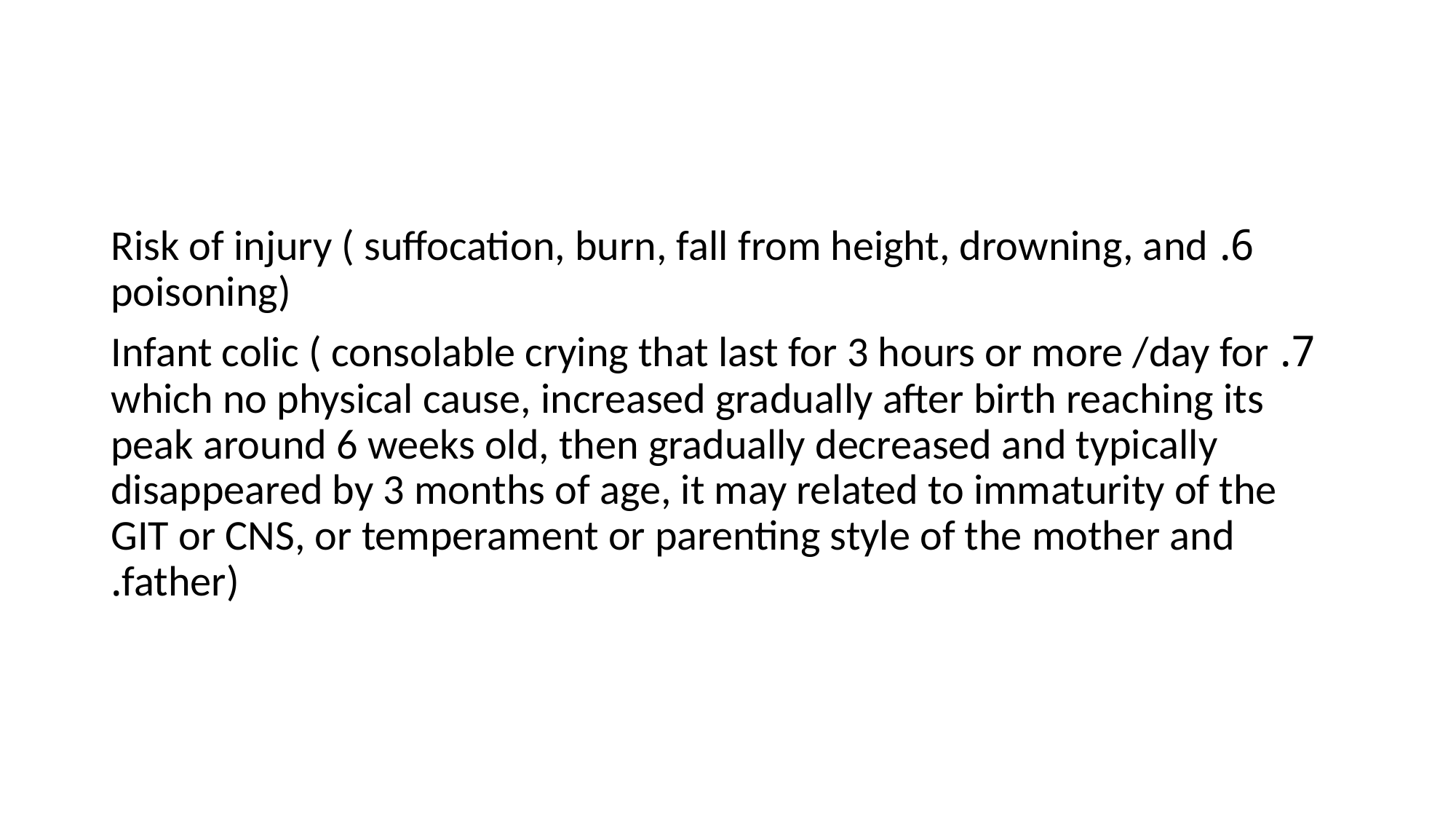

#
6. Risk of injury ( suffocation, burn, fall from height, drowning, and poisoning)
7. Infant colic ( consolable crying that last for 3 hours or more /day for which no physical cause, increased gradually after birth reaching its peak around 6 weeks old, then gradually decreased and typically disappeared by 3 months of age, it may related to immaturity of the GIT or CNS, or temperament or parenting style of the mother and father).